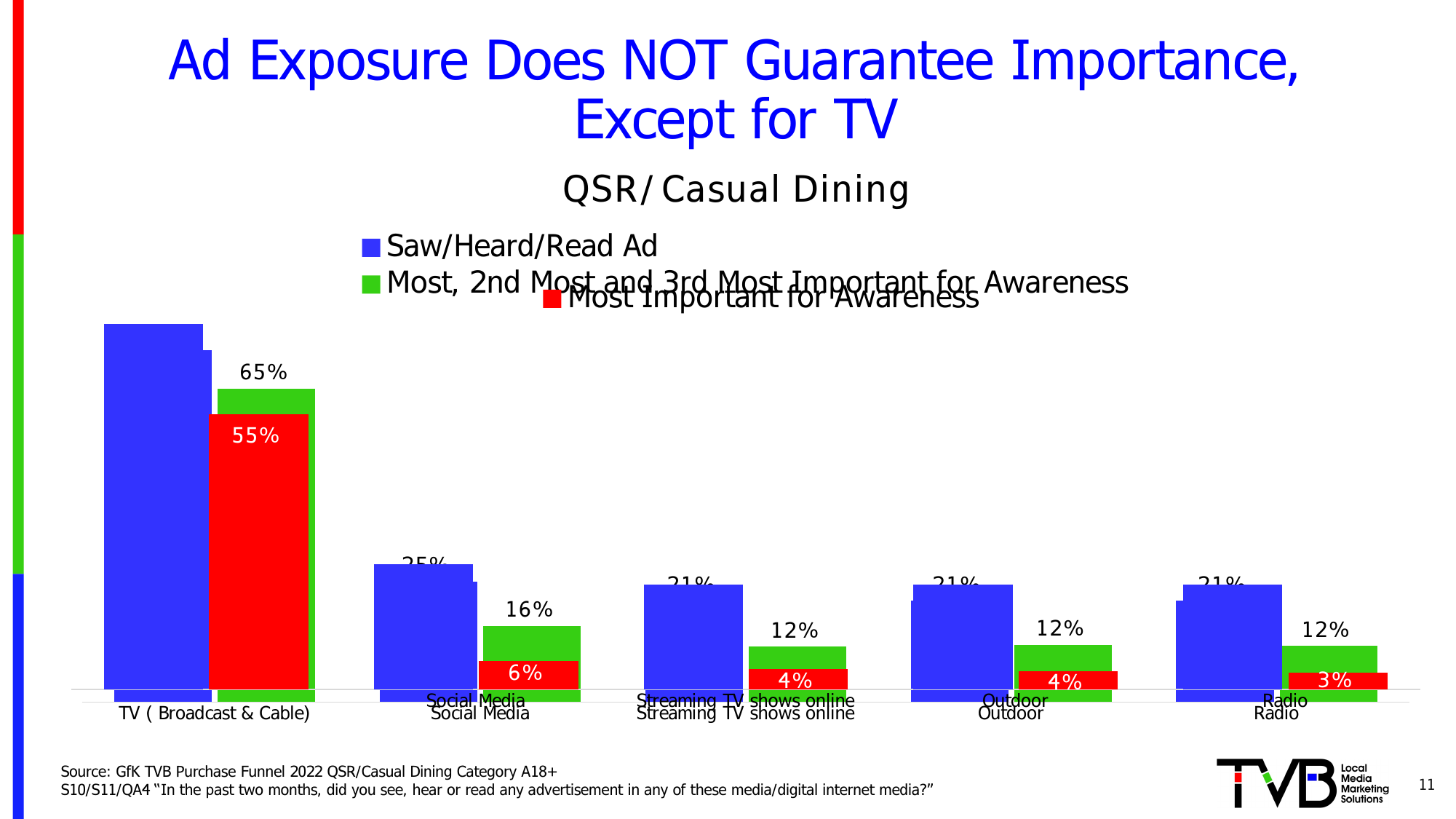

# Ad Exposure Does NOT Guarantee Importance, Except for TV
  QSR/Casual Dining

### Chart

| Category | Saw/Heard/Read Ad | Most Important for Awareness |
|---|---|---|
|  | 0.73 | 0.55 |
| Social Media | 0.25 | 0.057 |
| Streaming TV shows online | 0.21 | 0.04 |
| Outdoor | 0.21 | 0.036 |
| Radio | 0.21 | 0.034 |

### Chart

| Category | Saw/Heard/Read Ad | Most, 2nd Most and 3rd Most Important for Awareness |
|---|---|---|
| TV ( Broadcast & Cable) | 0.73 | 0.65 |
| Social Media | 0.25 | 0.158 |
| Streaming TV shows online | 0.21 | 0.115 |
| Outdoor | 0.21 | 0.119 |
| Radio | 0.21 | 0.116 |
Source: GfK TVB Purchase Funnel 2022 QSR/Casual Dining Category A18+
S10/S11/QA4 “In the past two months, did you see, hear or read any advertisement in any of these media/digital internet media?”
11